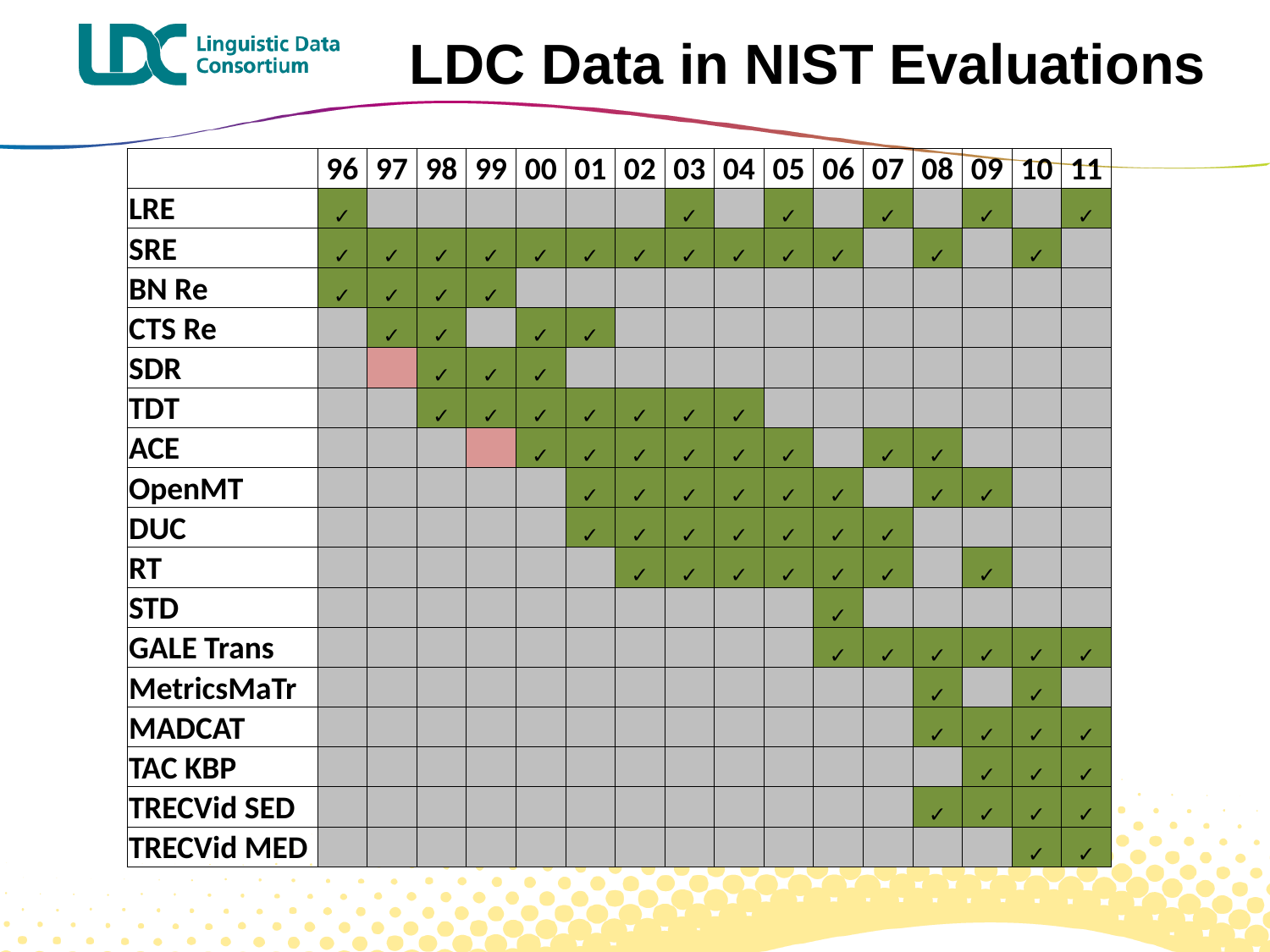

# LDC Data in NIST Evaluations
|  | 96 | 97 | 98 | 99 | 00 | 01 | 02 | 03 | 04 | 05 | 06 | 07 | 08 | 09 | 10 | 11 |
| --- | --- | --- | --- | --- | --- | --- | --- | --- | --- | --- | --- | --- | --- | --- | --- | --- |
| LRE | ✓ |  |  |  |  |  |  | ✓ |  | ✓ |  | ✓ |  | ✓ |  | ✓ |
| SRE | ✓ | ✓ | ✓ | ✓ | ✓ | ✓ | ✓ | ✓ | ✓ | ✓ | ✓ |  | ✓ |  | ✓ |  |
| BN Re | ✓ | ✓ | ✓ | ✓ |  |  |  |  |  |  |  |  |  |  |  |  |
| CTS Re |  | ✓ | ✓ |  | ✓ | ✓ |  |  |  |  |  |  |  |  |  |  |
| SDR |  |  | ✓ | ✓ | ✓ |  |  |  |  |  |  |  |  |  |  |  |
| TDT |  |  | ✓ | ✓ | ✓ | ✓ | ✓ | ✓ | ✓ |  |  |  |  |  |  |  |
| ACE |  |  |  |  | ✓ | ✓ | ✓ | ✓ | ✓ | ✓ |  | ✓ | ✓ |  |  |  |
| OpenMT |  |  |  |  |  | ✓ | ✓ | ✓ | ✓ | ✓ | ✓ |  | ✓ | ✓ |  |  |
| DUC |  |  |  |  |  | ✓ | ✓ | ✓ | ✓ | ✓ | ✓ | ✓ |  |  |  |  |
| RT |  |  |  |  |  |  | ✓ | ✓ | ✓ | ✓ | ✓ | ✓ |  | ✓ |  |  |
| STD |  |  |  |  |  |  |  |  |  |  | ✓ |  |  |  |  |  |
| GALE Trans |  |  |  |  |  |  |  |  |  |  | ✓ | ✓ | ✓ | ✓ | ✓ | ✓ |
| MetricsMaTr |  |  |  |  |  |  |  |  |  |  |  |  | ✓ |  | ✓ |  |
| MADCAT |  |  |  |  |  |  |  |  |  |  |  |  | ✓ | ✓ | ✓ | ✓ |
| TAC KBP |  |  |  |  |  |  |  |  |  |  |  |  |  | ✓ | ✓ | ✓ |
| TRECVid SED |  |  |  |  |  |  |  |  |  |  |  |  | ✓ | ✓ | ✓ | ✓ |
| TRECVid MED |  |  |  |  |  |  |  |  |  |  |  |  |  |  | ✓ | ✓ |